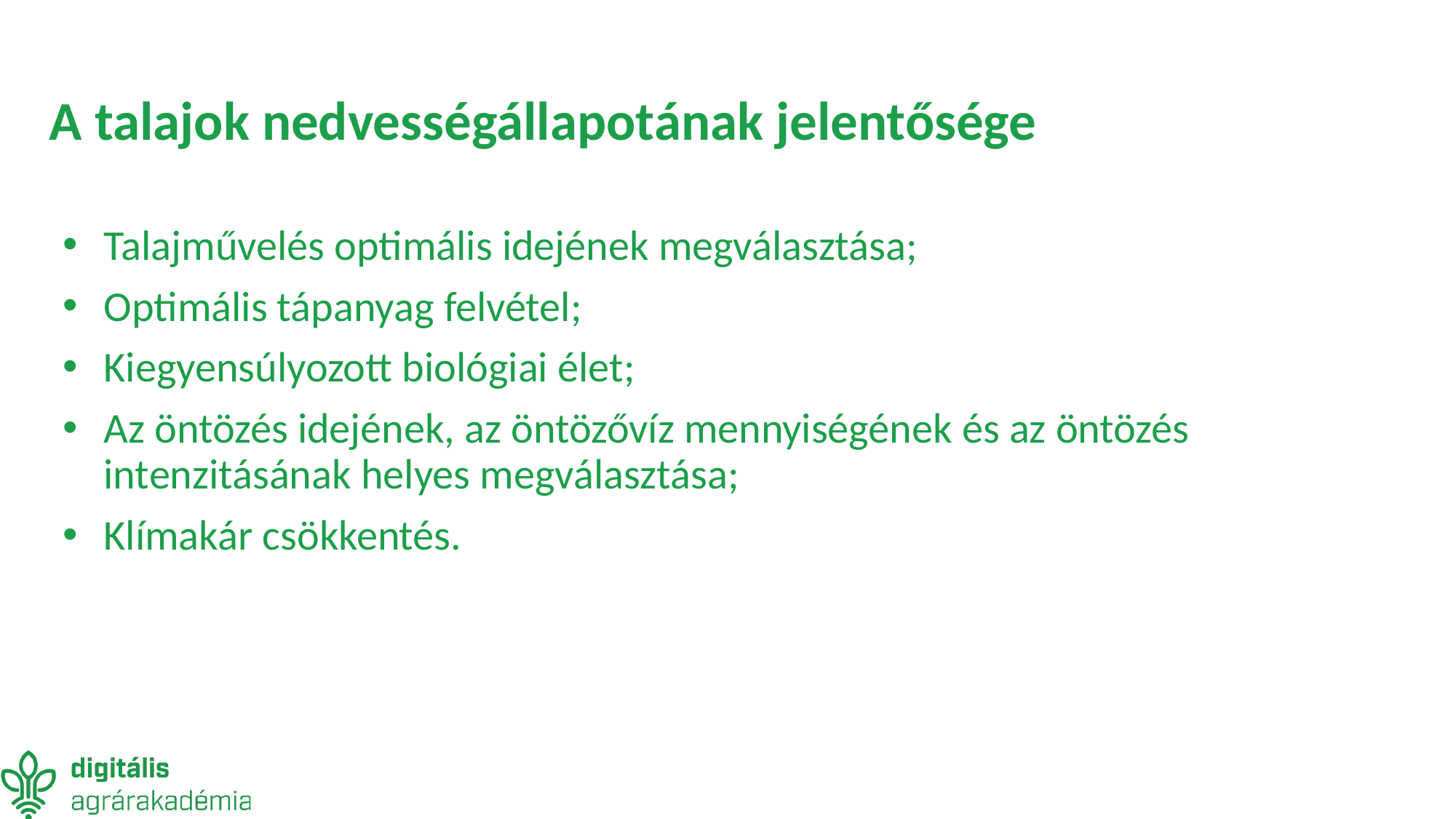

# A talajok nedvességállapotának jelentősége
Talajművelés optimális idejének megválasztása;
Optimális tápanyag felvétel;
Kiegyensúlyozott biológiai élet;
Az öntözés idejének, az öntözővíz mennyiségének és az öntözés intenzitásának helyes megválasztása;
Klímakár csökkentés.